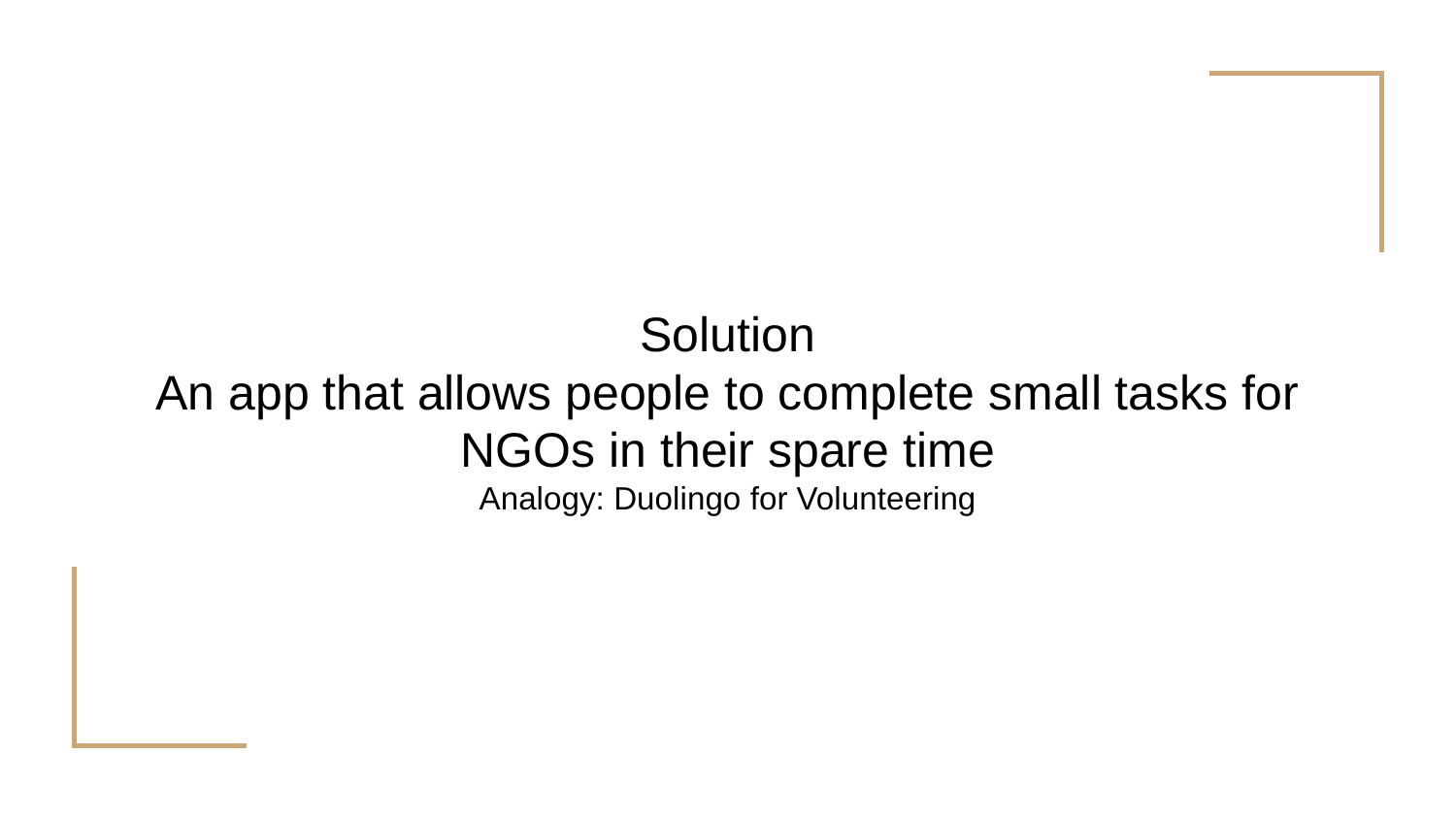

# Solution
An app that allows people to complete small tasks for NGOs in their spare time
Analogy: Duolingo for Volunteering